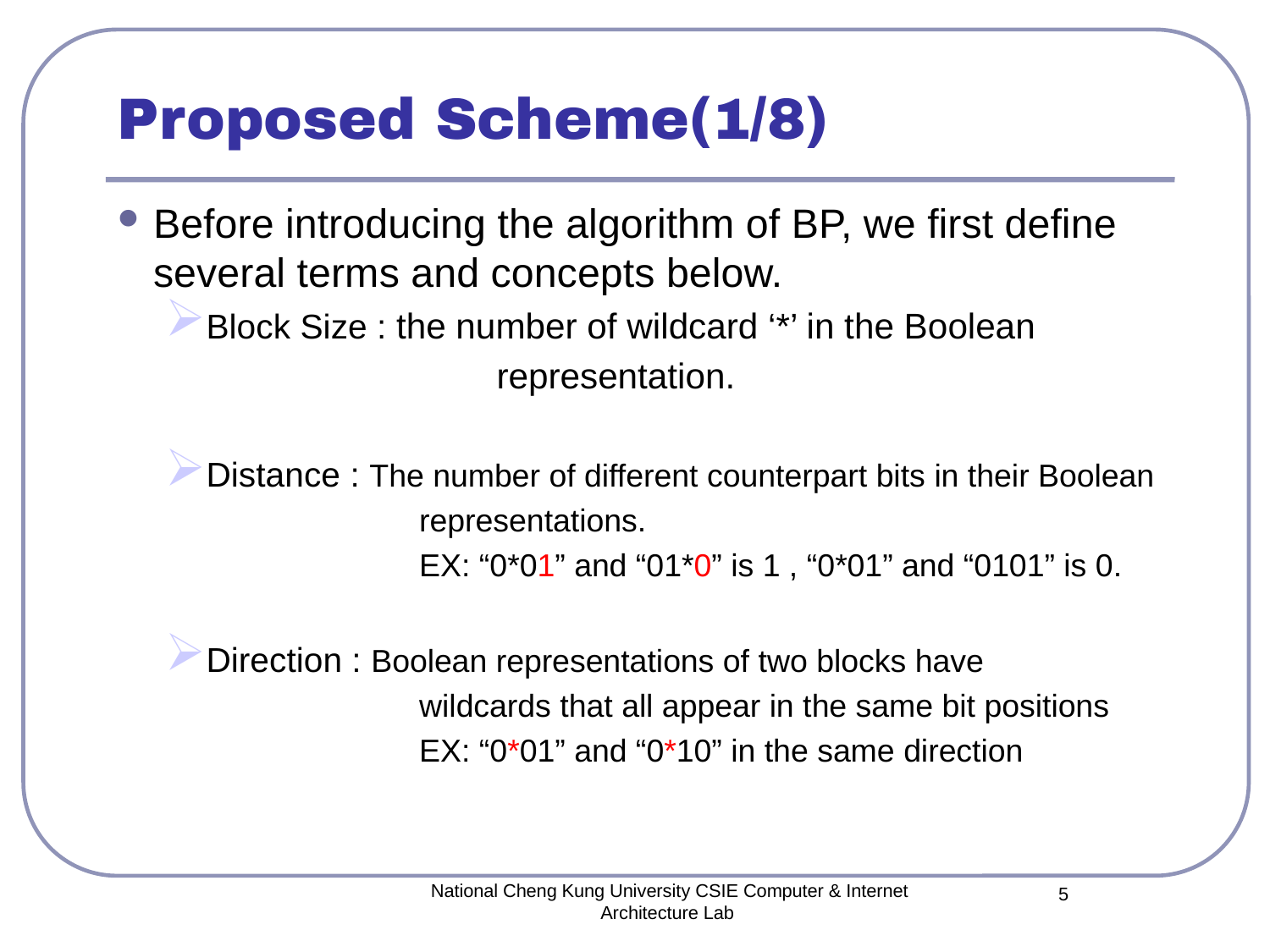

# Proposed Scheme(1/8)
Before introducing the algorithm of BP, we first define several terms and concepts below.
Block Size : the number of wildcard ‘*’ in the Boolean
		   representation.

Distance : The number of different counterpart bits in their Boolean
		representations.
		EX: “0*01” and “01*0” is 1 , “0*01” and “0101” is 0.

Direction : Boolean representations of two blocks have
		wildcards that all appear in the same bit positions
		EX: “0*01” and “0*10” in the same direction

National Cheng Kung University CSIE Computer & Internet Architecture Lab
5